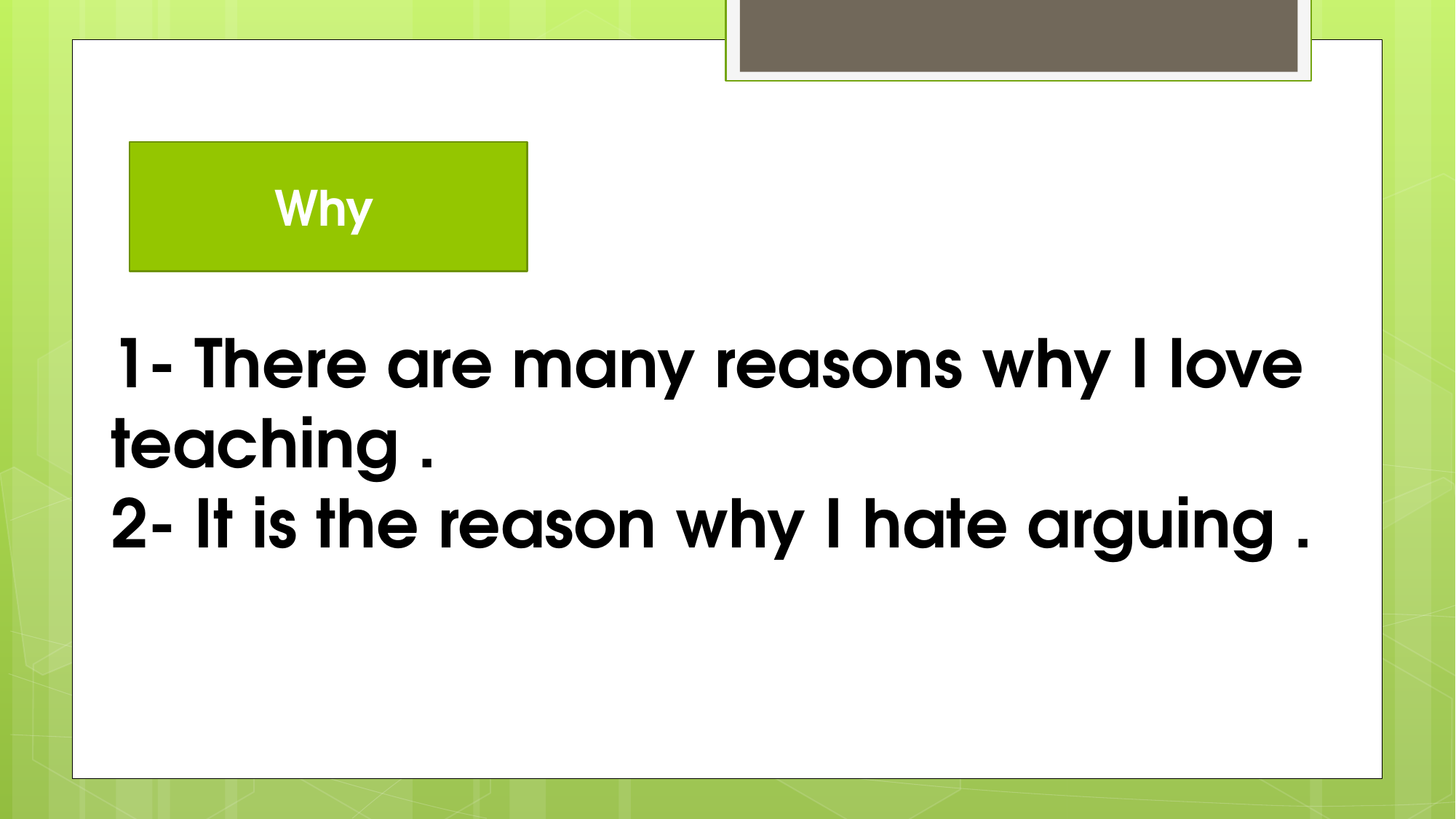

# 1- There are many reasons why I love teaching . 2- It is the reason why I hate arguing .
Why